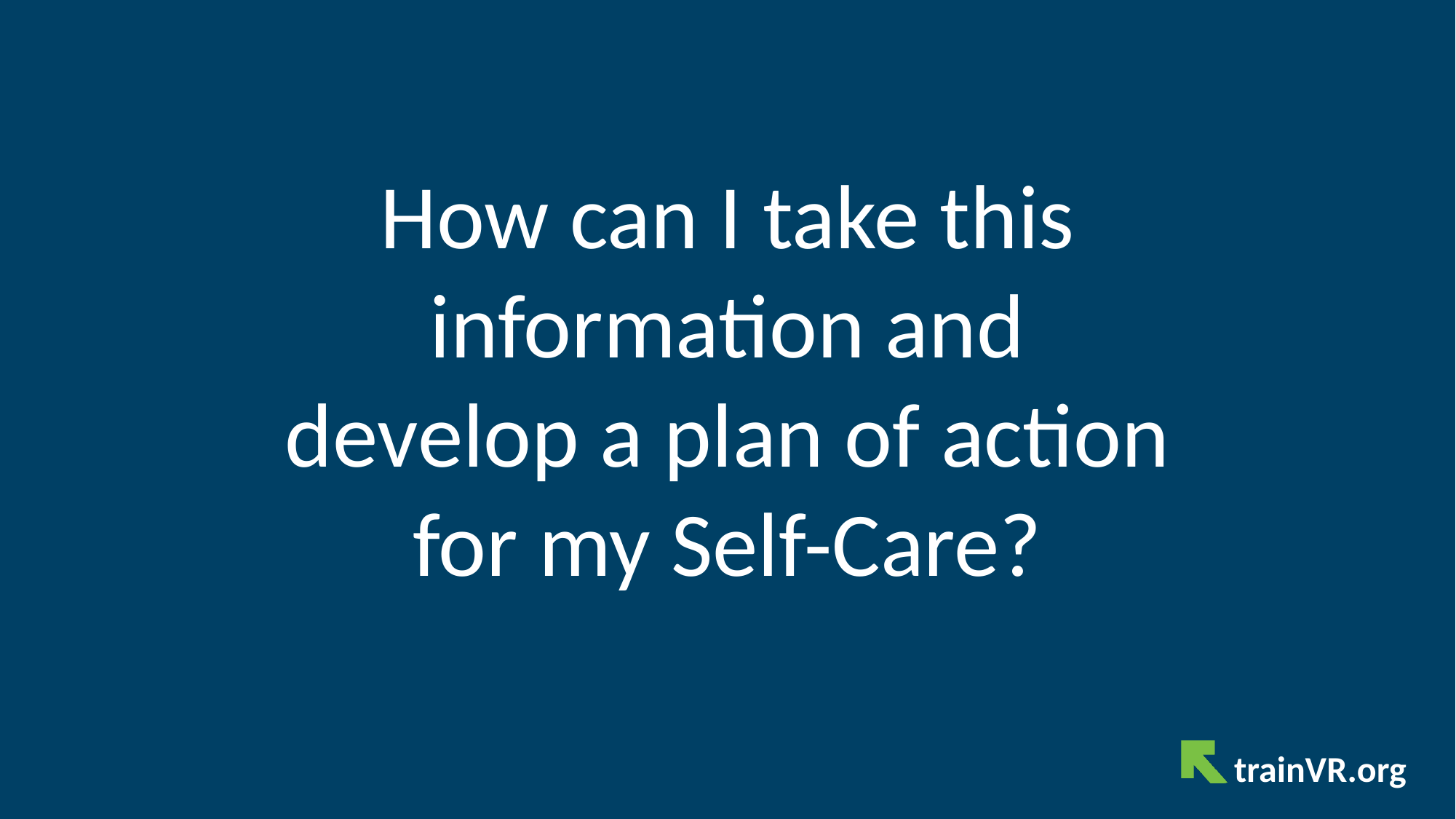

# How can I take this information and develop a plan of action for my Self-Care?